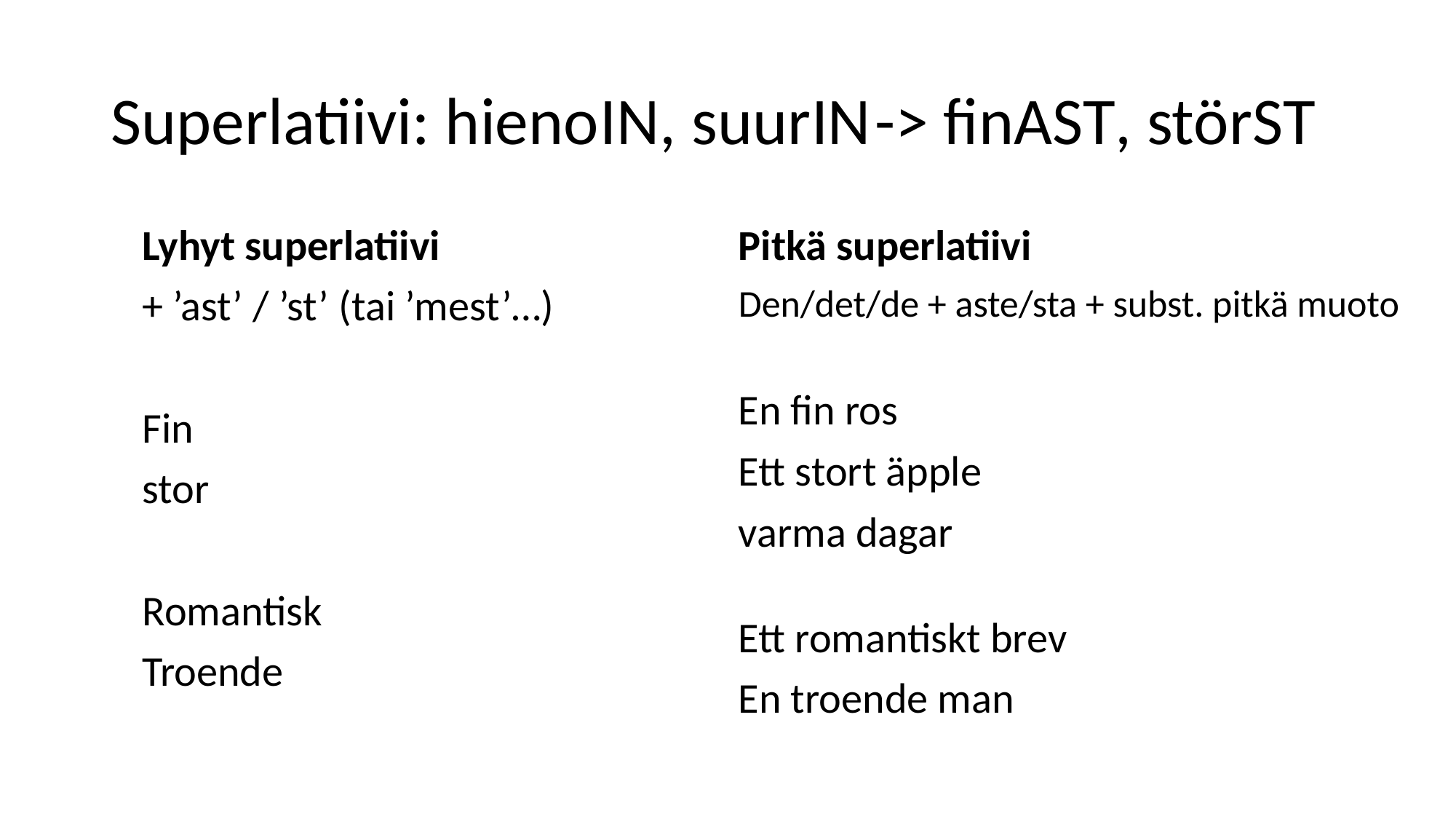

# Superlatiivi: hienoIN, suurIN	-> finAST, störST
Lyhyt superlatiivi
+ ’ast’ / ’st’ (tai ’mest’…)

Fin
stor

Romantisk
Troende
Pitkä superlatiivi
Den/det/de + aste/sta + subst. pitkä muoto

En fin ros
Ett stort äpple
varma dagar

Ett romantiskt brev
En troende man